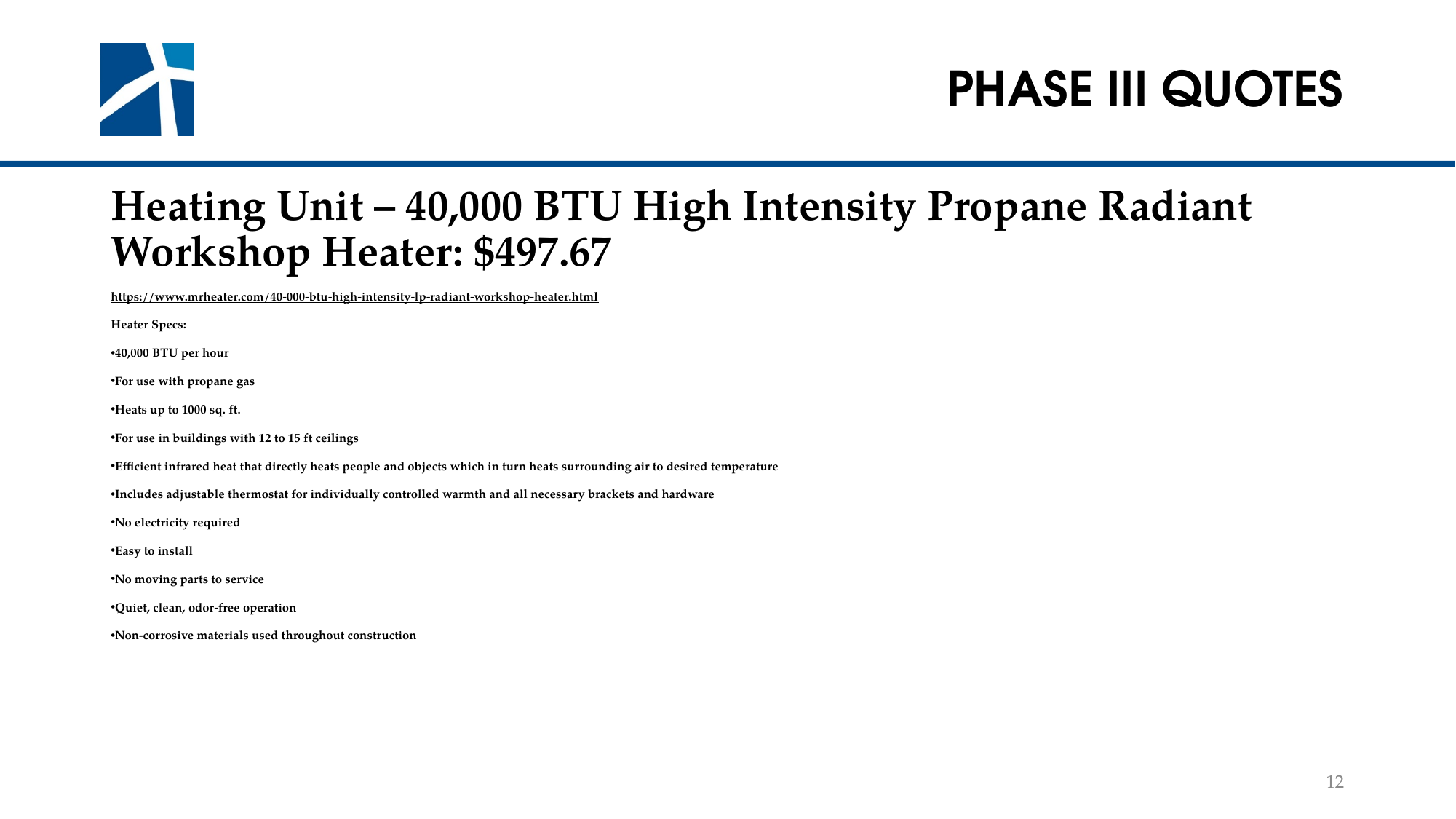

# Phase III Quotes
Heating Unit – 40,000 BTU High Intensity Propane Radiant Workshop Heater: $497.67
https://www.mrheater.com/40-000-btu-high-intensity-lp-radiant-workshop-heater.html
Heater Specs:
40,000 BTU per hour
For use with propane gas
Heats up to 1000 sq. ft.
For use in buildings with 12 to 15 ft ceilings
Efficient infrared heat that directly heats people and objects which in turn heats surrounding air to desired temperature
Includes adjustable thermostat for individually controlled warmth and all necessary brackets and hardware
No electricity required
Easy to install
No moving parts to service
Quiet, clean, odor-free operation
Non-corrosive materials used throughout construction
12